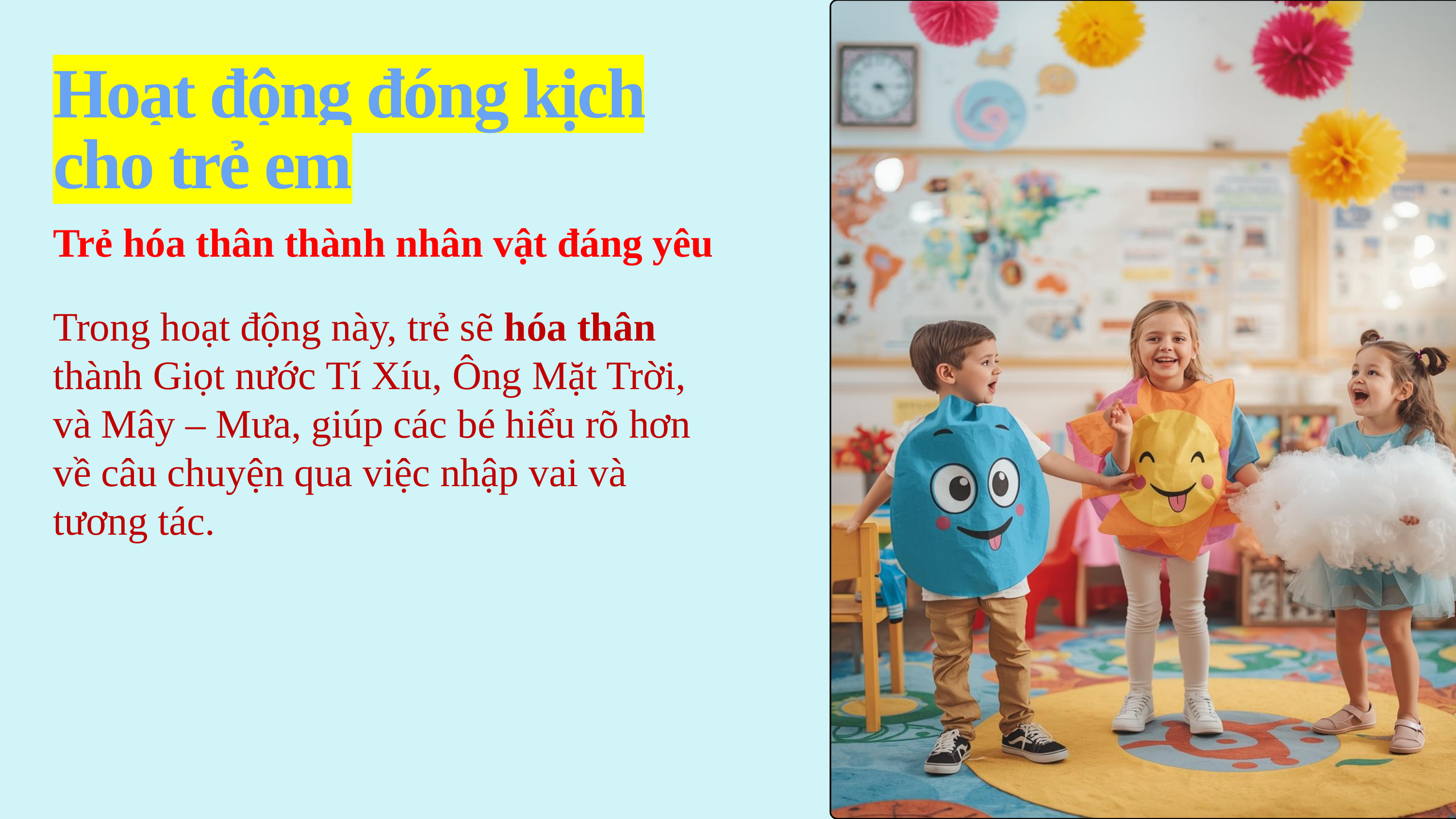

Hoạt động đóng kịch cho trẻ em
Trẻ hóa thân thành nhân vật đáng yêu
Trong hoạt động này, trẻ sẽ hóa thân thành Giọt nước Tí Xíu, Ông Mặt Trời, và Mây – Mưa, giúp các bé hiểu rõ hơn về câu chuyện qua việc nhập vai và tương tác.